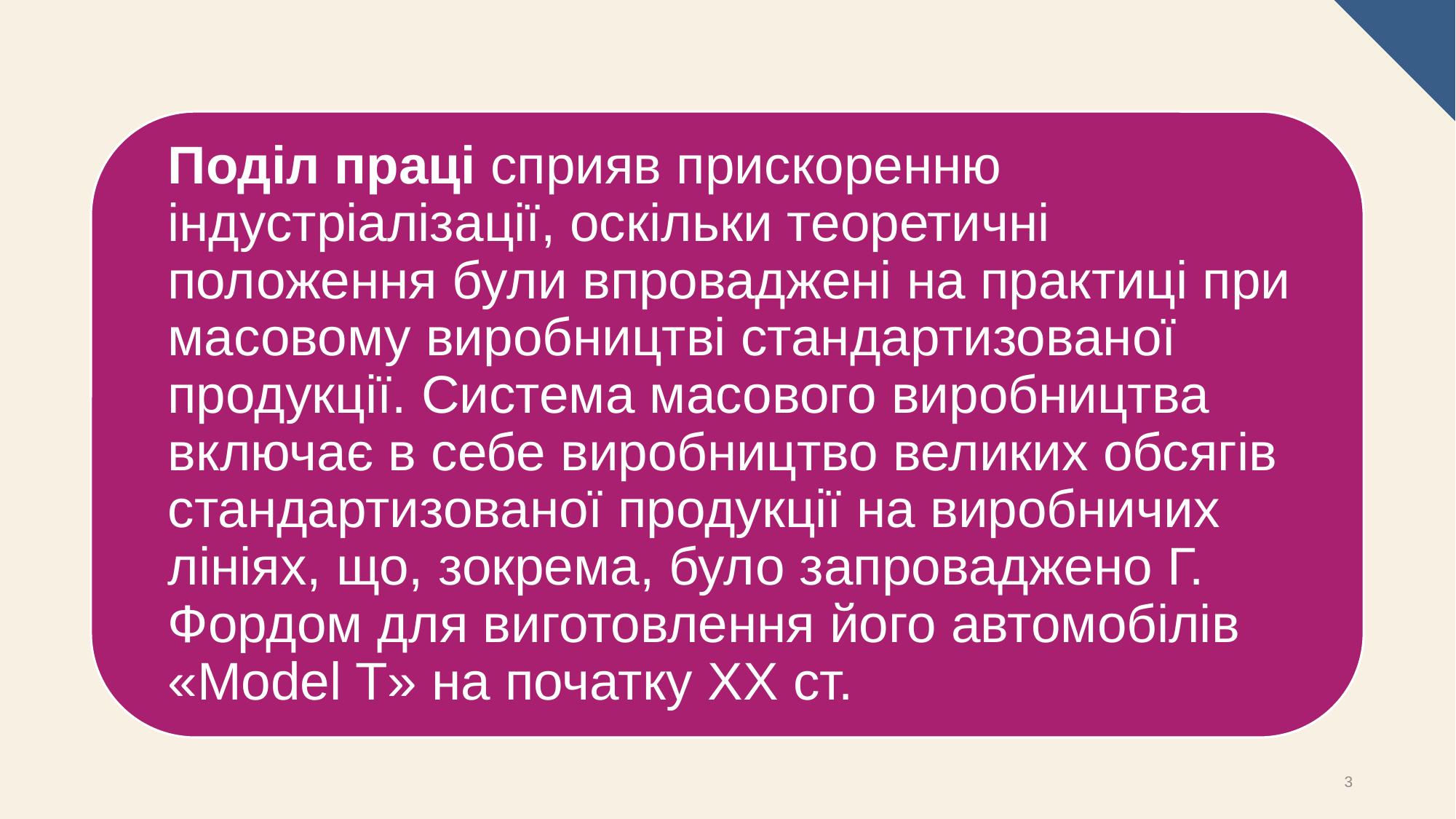

Поділ праці сприяв прискоренню індустріалізації, оскільки теоретичні положення були впроваджені на практиці при масовому виробництві стандартизованої продукції. Система масового виробництва включає в себе виробництво великих обсягів стандартизованої продукції на виробничих лініях, що, зокрема, було запроваджено Г. Фордом для виготовлення його автомобілів «Model T» на початку ХХ ст.
3